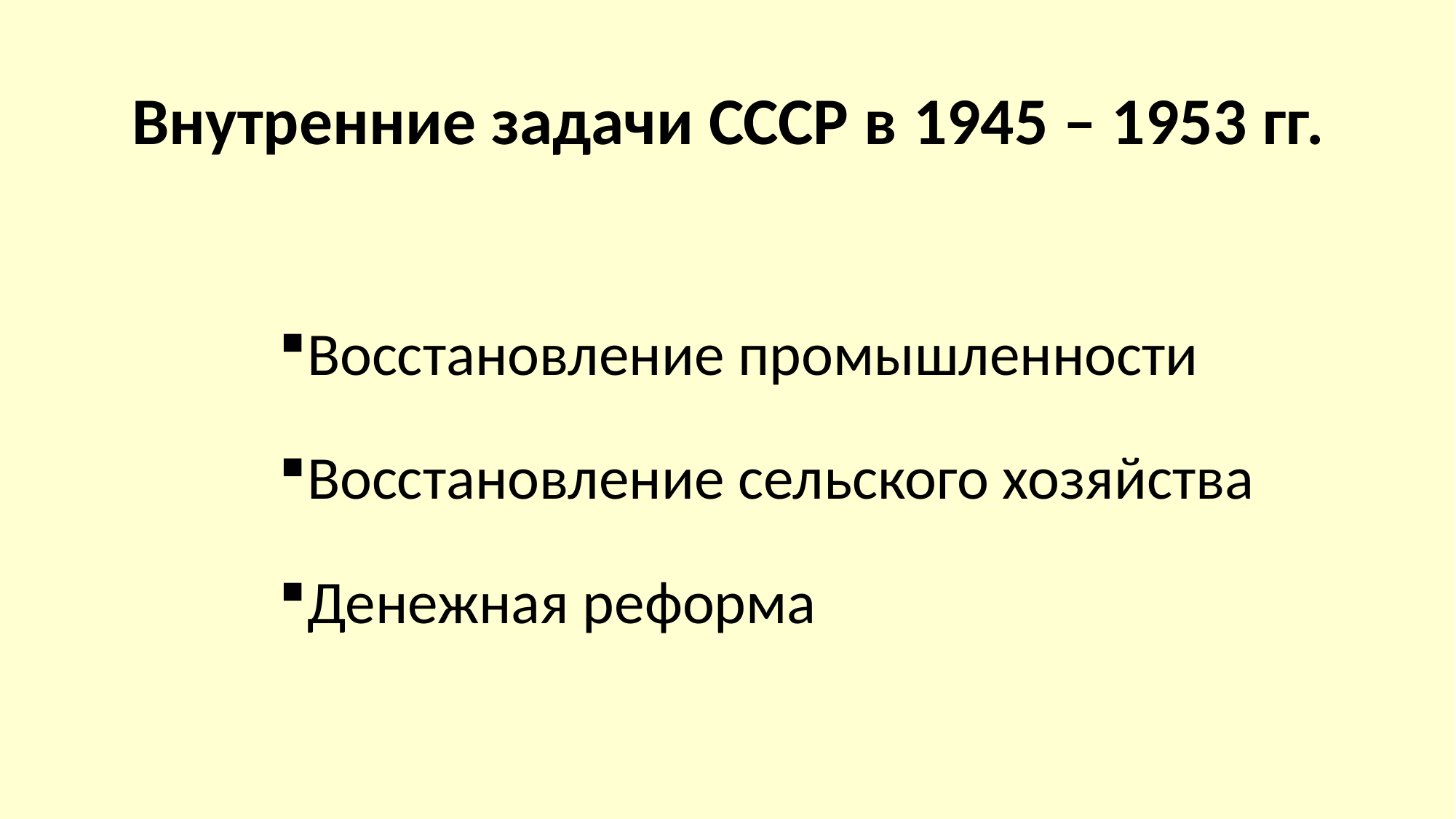

# Внутренние задачи СССР в 1945 – 1953 гг.
Восстановление промышленности
Восстановление сельского хозяйства
Денежная реформа